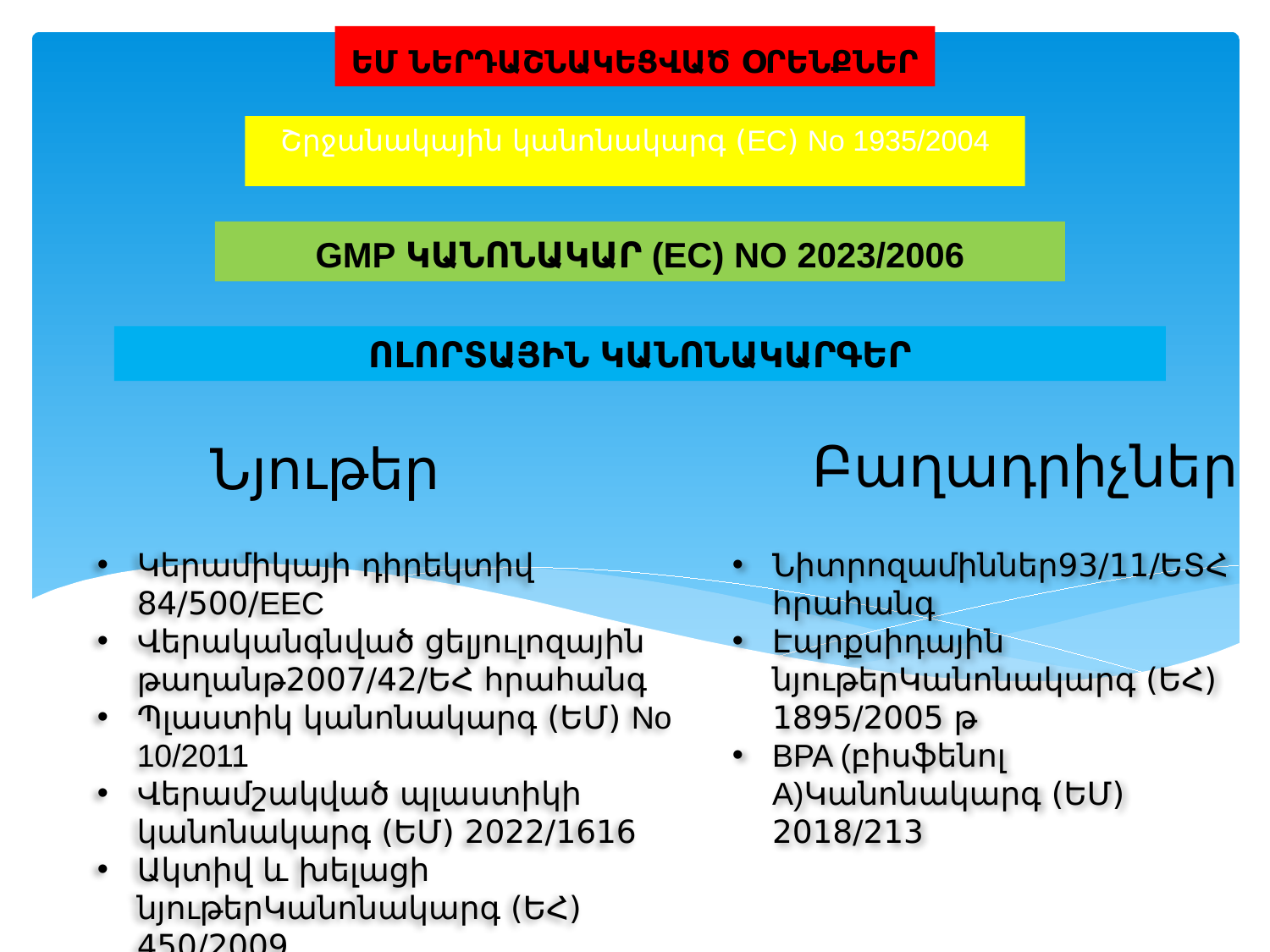

ԵՄ ներդաշնակեցված օրենքներ
# Շրջանակային կանոնակարգ (EC) No 1935/2004
GMP կանոնակար (EC) No 2023/2006
ՈԼՈՐՏԱՅԻՆ ԿԱՆՈՆԱԿԱՐԳԵՐ
Բաղադրիչներ
Նյութեր
Նիտրոզամիններ93/11/ԵՏՀ հրահանգ
Էպոքսիդային նյութերԿանոնակարգ (ԵՀ) 1895/2005 թ
BPA (բիսֆենոլ A)Կանոնակարգ (ԵՄ) 2018/213
Կերամիկայի դիրեկտիվ 84/500/EEC
Վերականգնված ցելյուլոզային թաղանթ2007/42/ԵՀ հրահանգ
Պլաստիկ կանոնակարգ (ԵՄ) No 10/2011
Վերամշակված պլաստիկի կանոնակարգ (ԵՄ) 2022/1616
Ակտիվ և խելացի նյութերԿանոնակարգ (ԵՀ) 450/2009